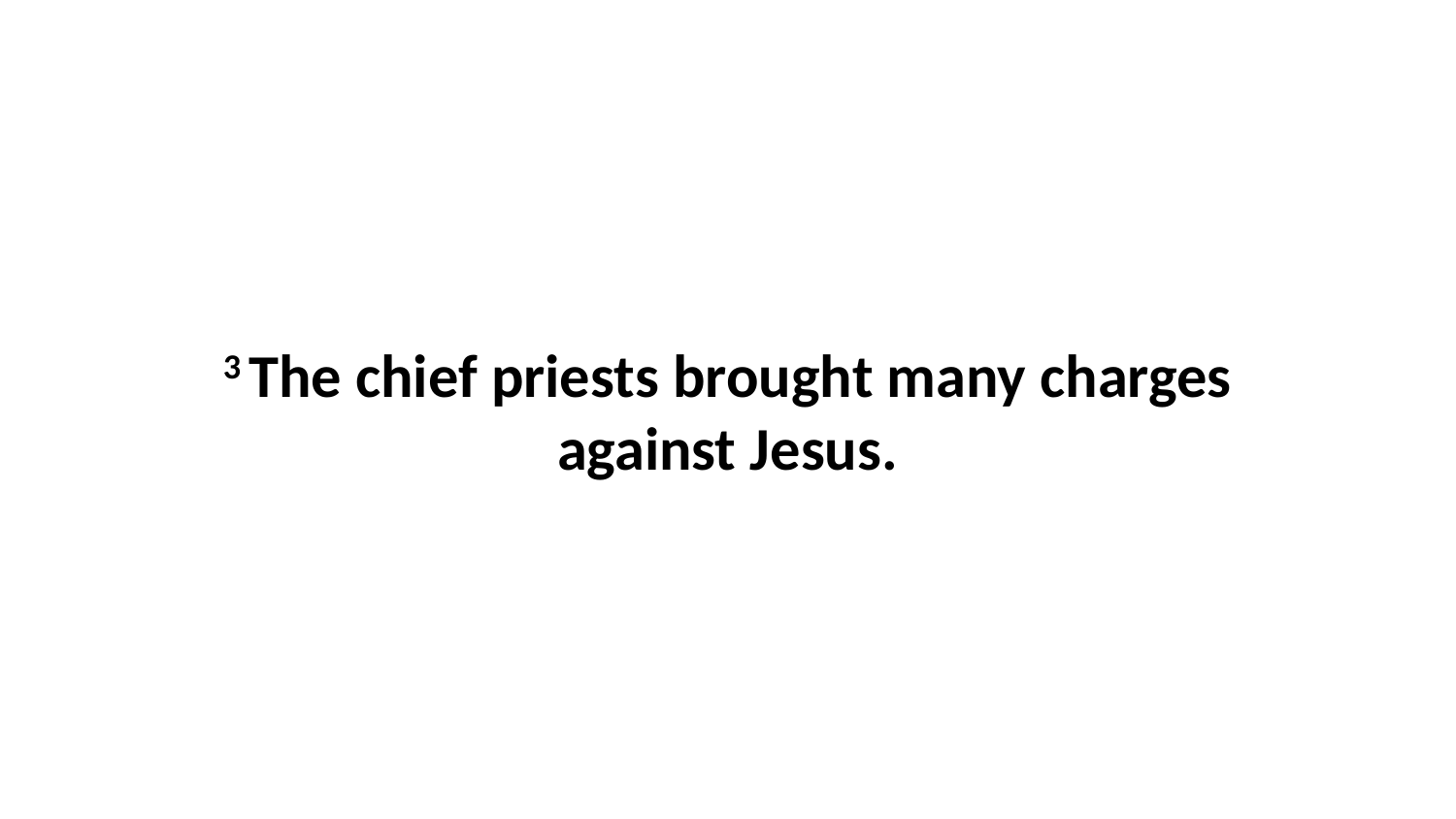

3 The chief priests brought many charges against Jesus.